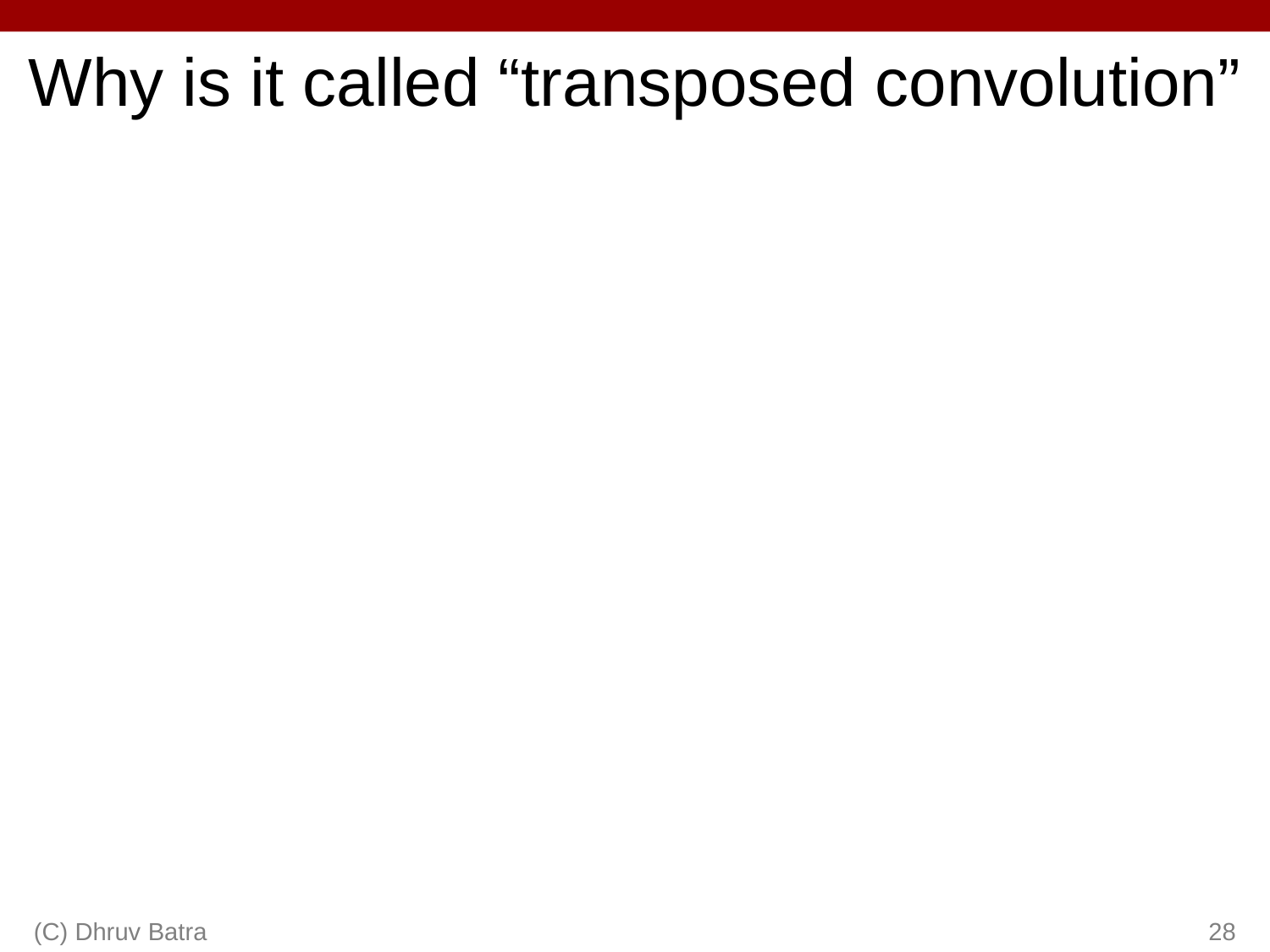

# Why is it called “transposed convolution”

(C) Dhruv Batra
28